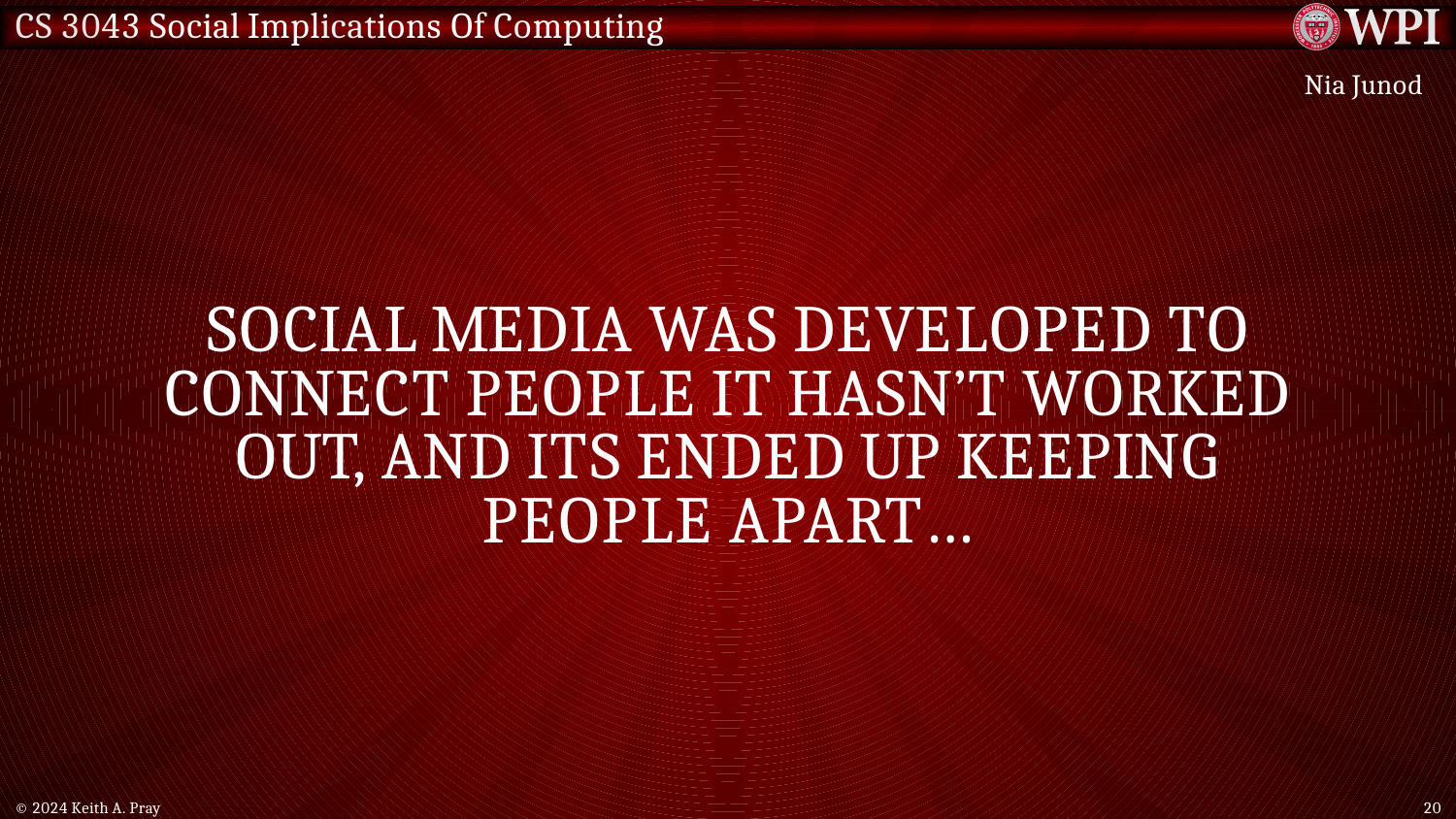

Nia Junod
# Social Media was developed to connect people it hasn’t worked out, and its ended up keeping people apart…
© 2024 Keith A. Pray
20